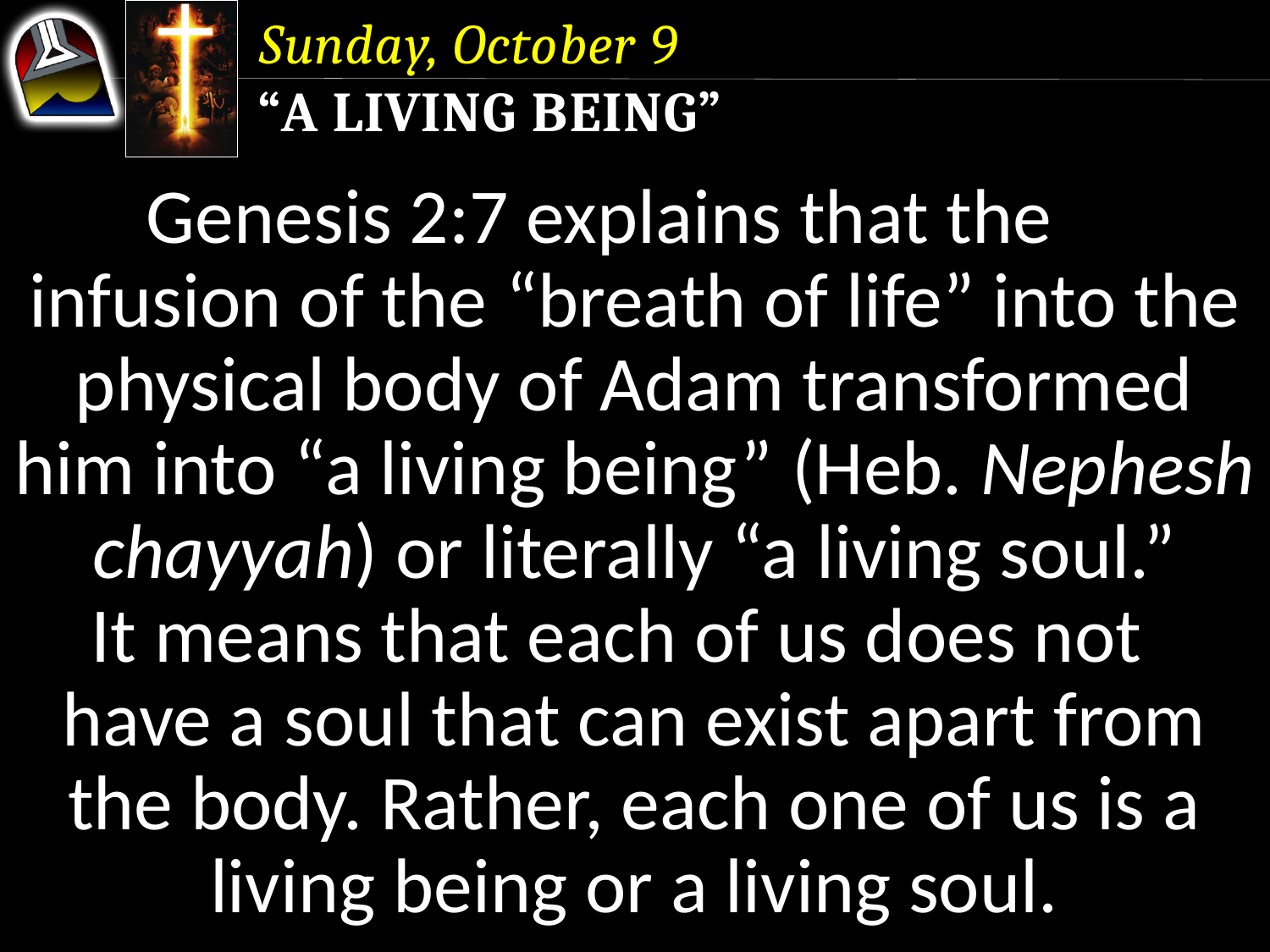

Sunday, October 9
“A Living Being”
Genesis 2:7 explains that the     infusion of the “breath of life” into the physical body of Adam transformed him into “a living being” (Heb. Nephesh chayyah) or literally “a living soul.”
It means that each of us does not   have a soul that can exist apart from the body. Rather, each one of us is a living being or a living soul.